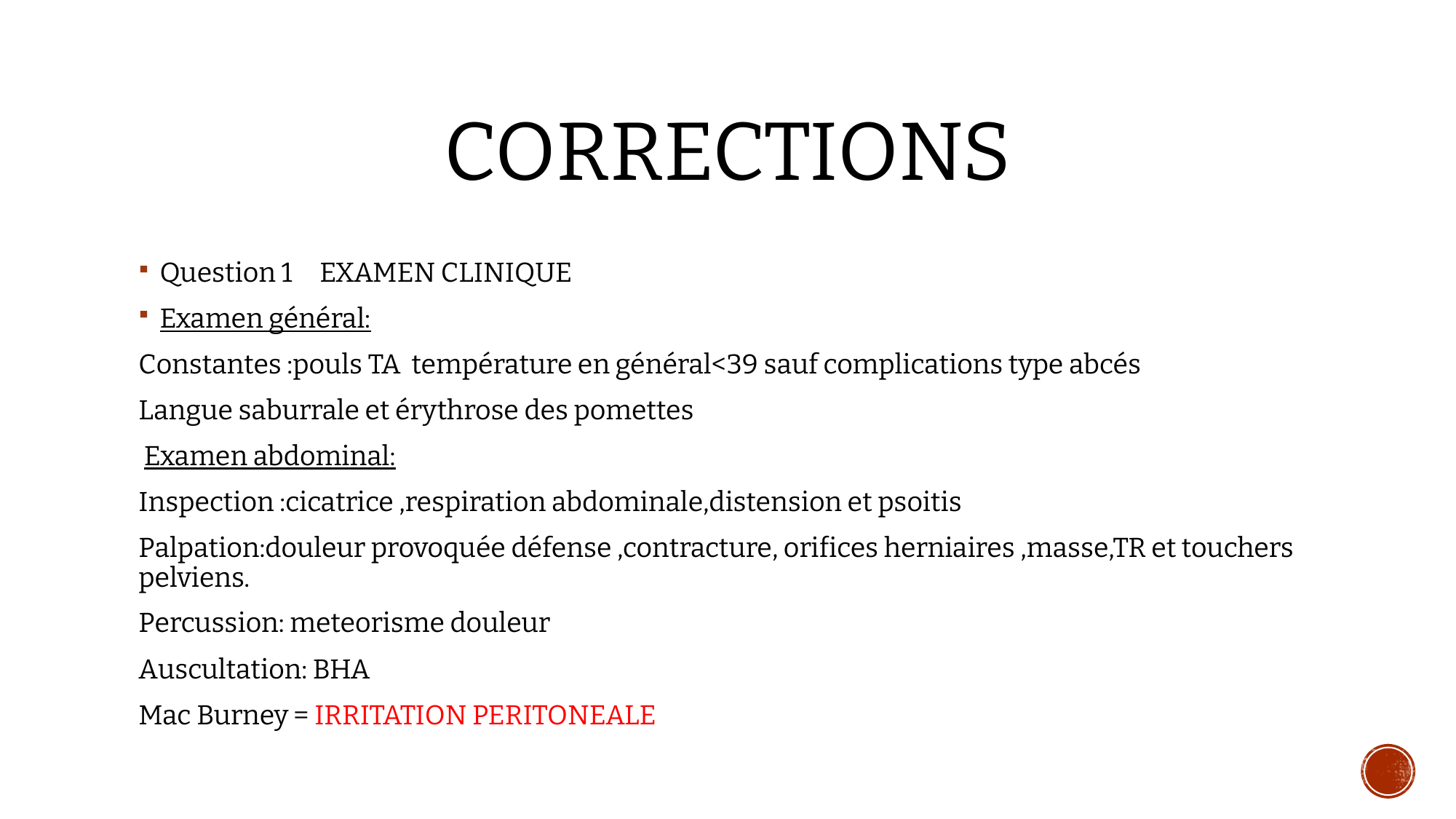

# corrections
Question 1     EXAMEN CLINIQUE
Examen général:
Constantes :pouls TA  température en général<39 sauf complications type abcés
Langue saburrale et érythrose des pomettes
 Examen abdominal:
Inspection :cicatrice ,respiration abdominale,distension et psoitis
Palpation:douleur provoquée défense ,contracture, orifices herniaires ,masse,TR et touchers pelviens.
Percussion: meteorisme douleur
Auscultation: BHA
Mac Burney = IRRITATION PERITONEALE